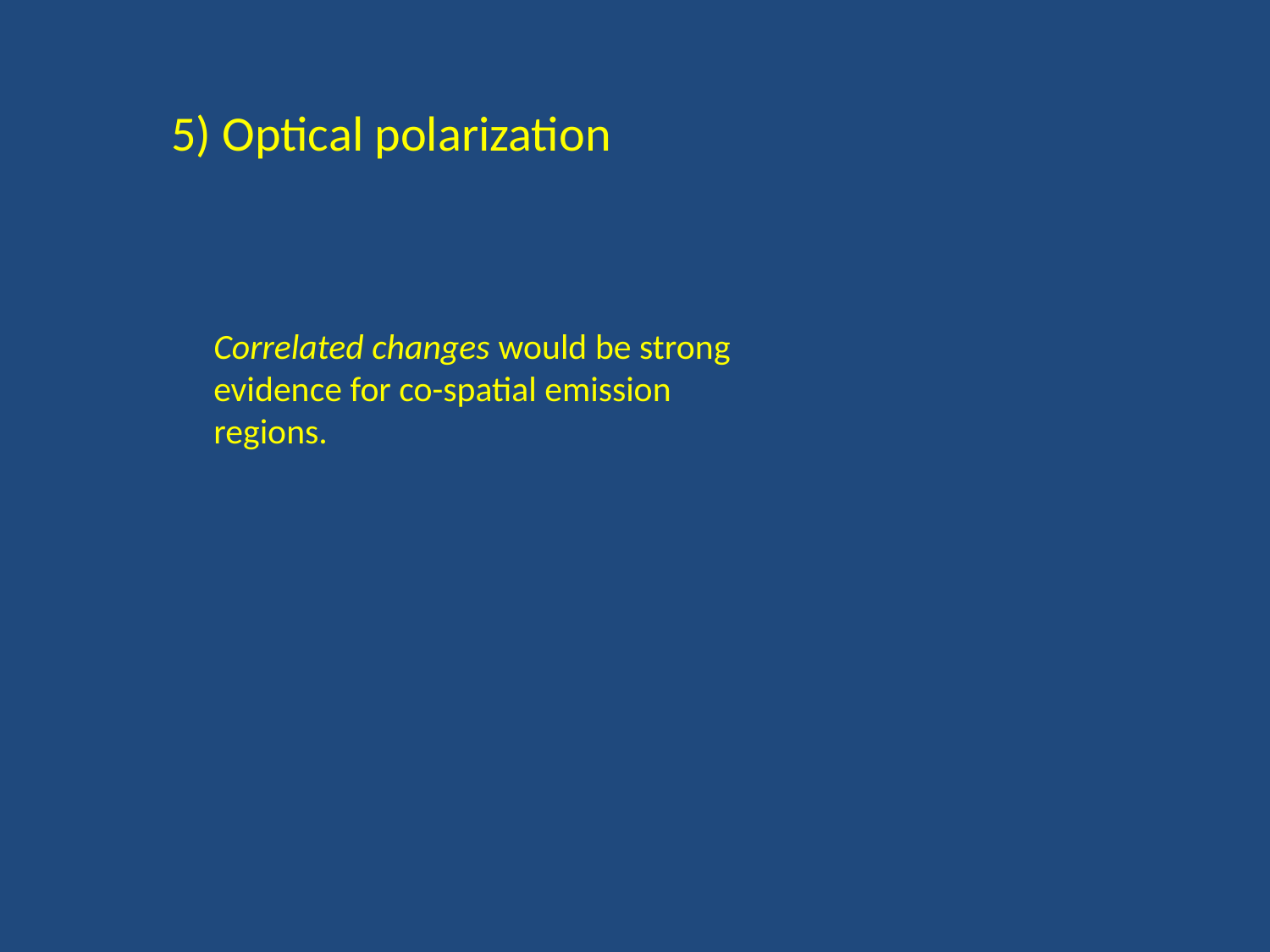

5) Optical polarization
Correlated changes would be strong evidence for co-spatial emission regions.